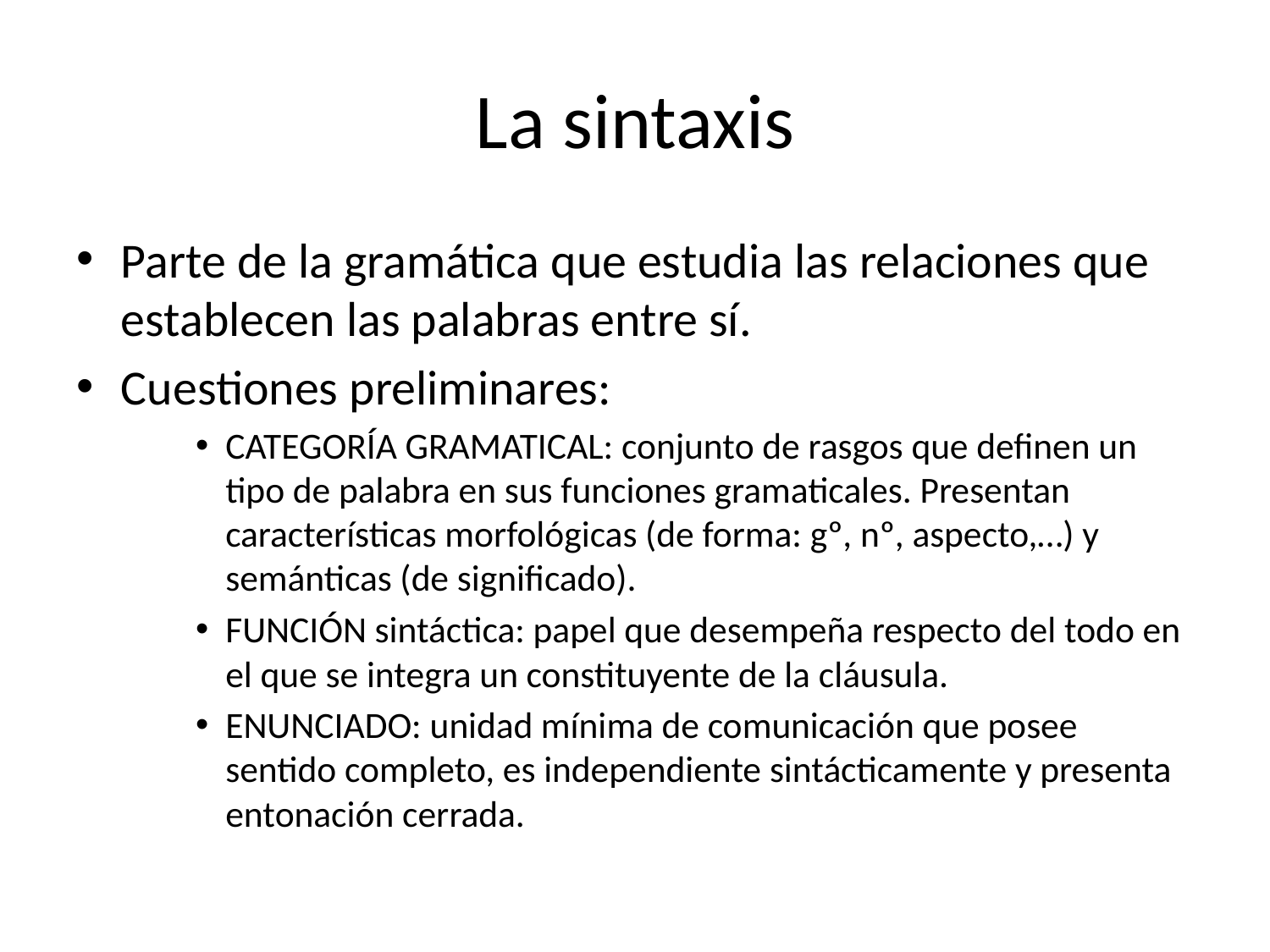

# La sintaxis
Parte de la gramática que estudia las relaciones que establecen las palabras entre sí.
Cuestiones preliminares:
CATEGORÍA GRAMATICAL: conjunto de rasgos que definen un tipo de palabra en sus funciones gramaticales. Presentan características morfológicas (de forma: gº, nº, aspecto,…) y semánticas (de significado).
FUNCIÓN sintáctica: papel que desempeña respecto del todo en el que se integra un constituyente de la cláusula.
ENUNCIADO: unidad mínima de comunicación que posee sentido completo, es independiente sintácticamente y presenta entonación cerrada.